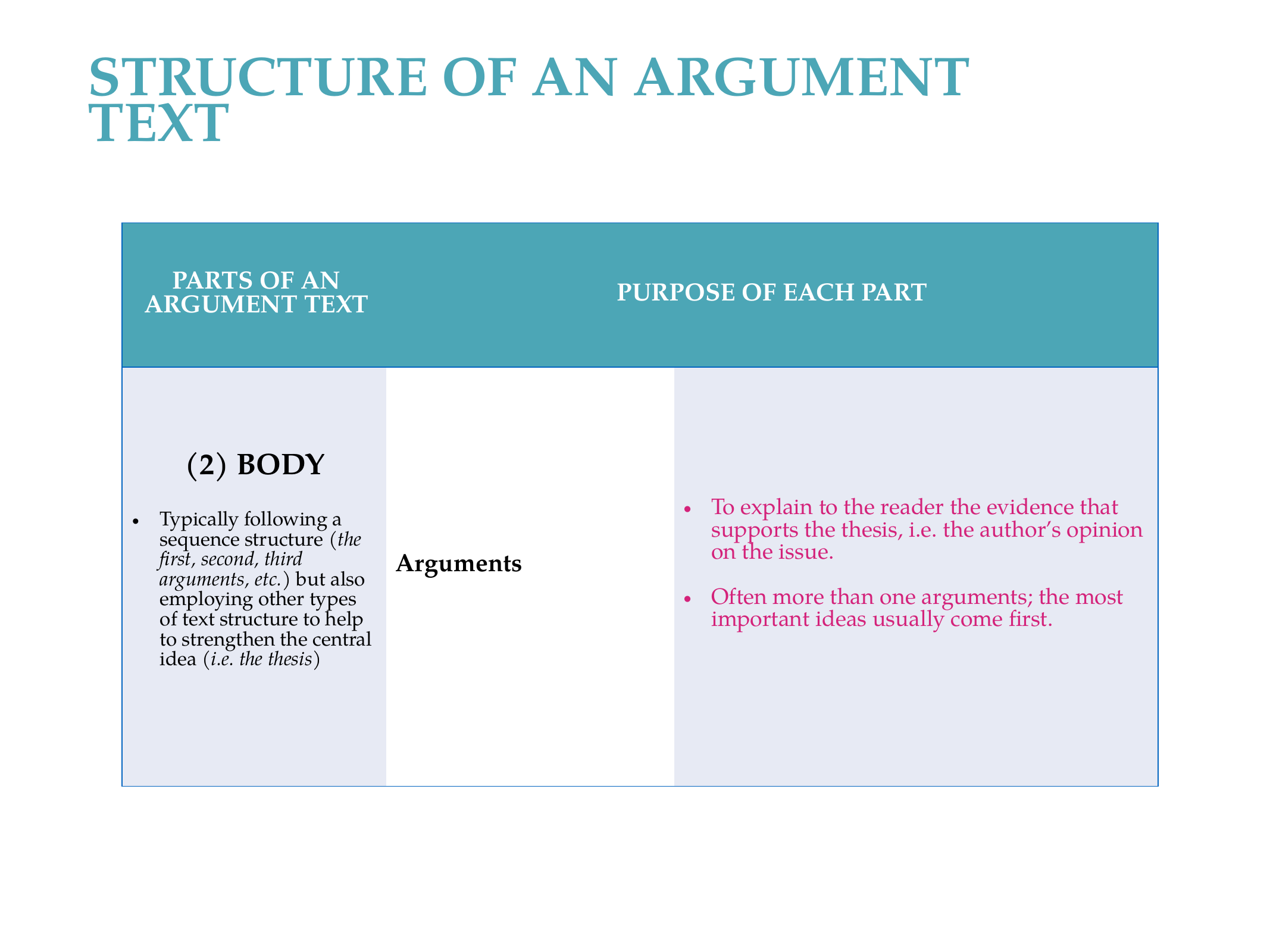

Structure of an Argument Text

| Parts of an Argument Text | Purpose of Each Part |  |
| --- | --- | --- |
| (2) Body Typically following a sequence structure (the first, second, third arguments, etc.) but also employing other types of text structure to help to strengthen the central idea (i.e. the thesis) | Arguments | To explain to the reader the evidence that supports the thesis, i.e. the author’s opinion on the issue. Often more than one arguments; the most important ideas usually come first. |